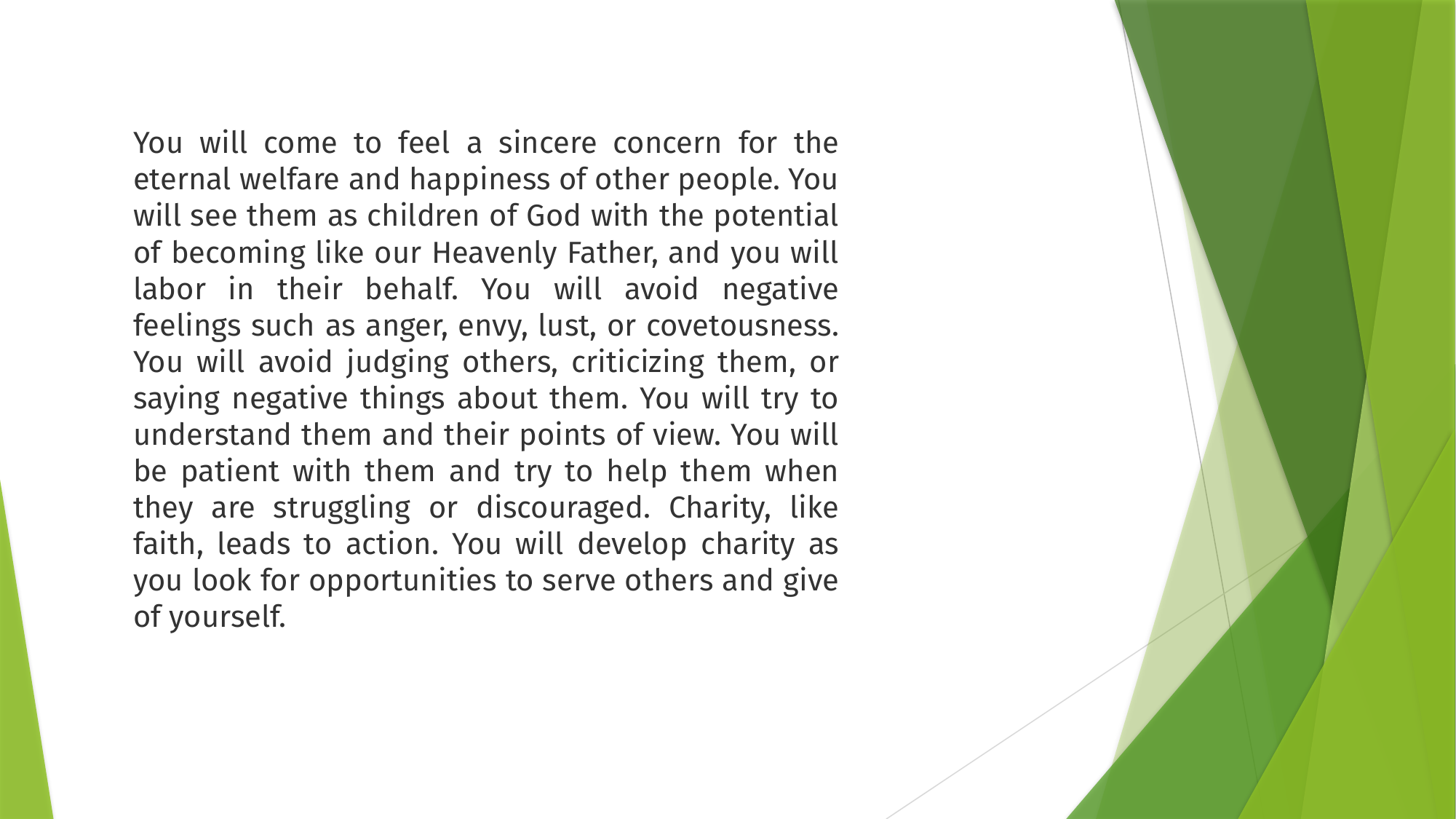

You will come to feel a sincere concern for the eternal welfare and happiness of other people. You will see them as children of God with the potential of becoming like our Heavenly Father, and you will labor in their behalf. You will avoid negative feelings such as anger, envy, lust, or covetousness. You will avoid judging others, criticizing them, or saying negative things about them. You will try to understand them and their points of view. You will be patient with them and try to help them when they are struggling or discouraged. Charity, like faith, leads to action. You will develop charity as you look for opportunities to serve others and give of yourself.